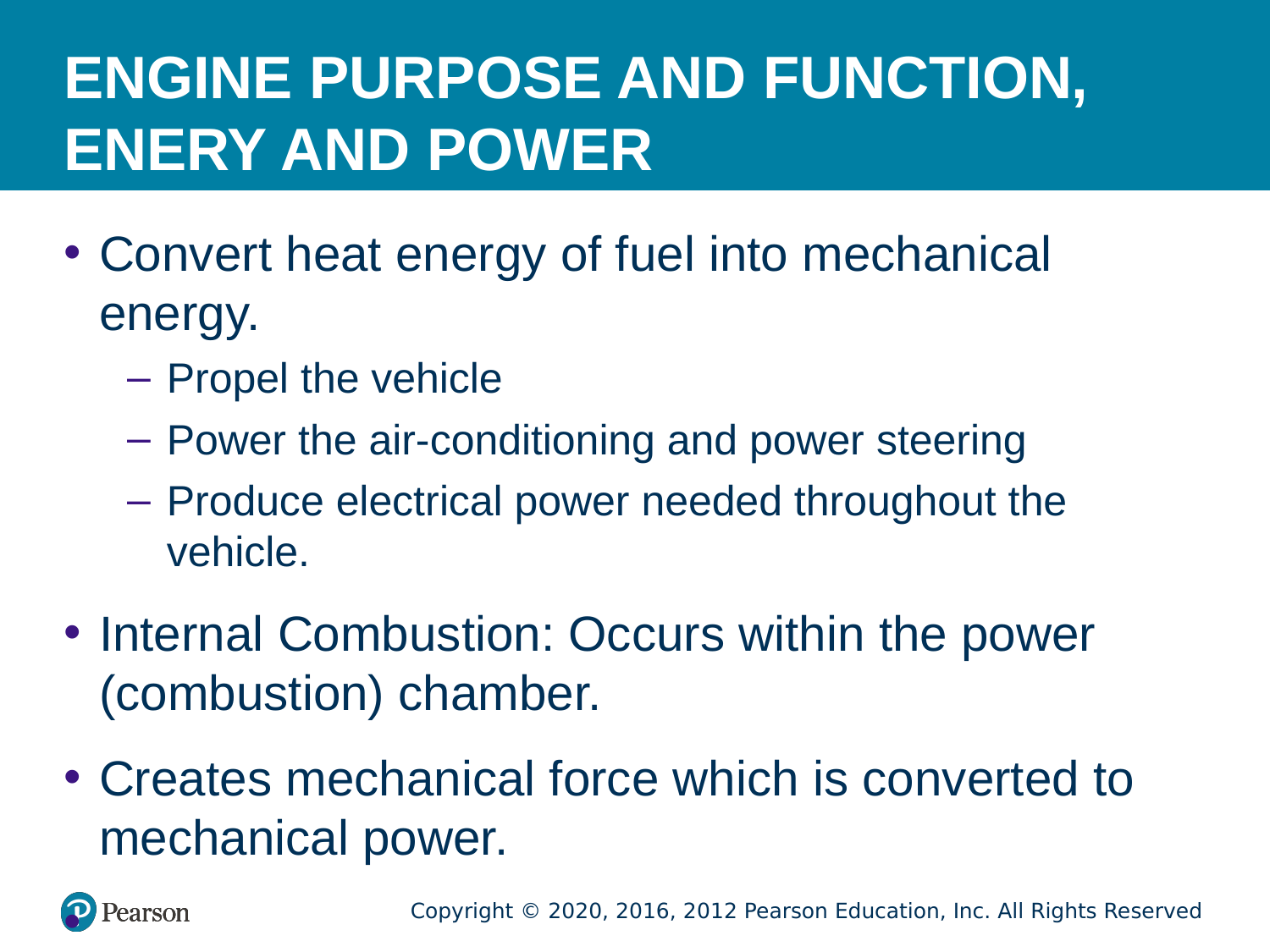

# ENGINE PURPOSE AND FUNCTION, ENERY AND POWER
Convert heat energy of fuel into mechanical energy.
Propel the vehicle
Power the air-conditioning and power steering
Produce electrical power needed throughout the vehicle.
Internal Combustion: Occurs within the power (combustion) chamber.
Creates mechanical force which is converted to mechanical power.